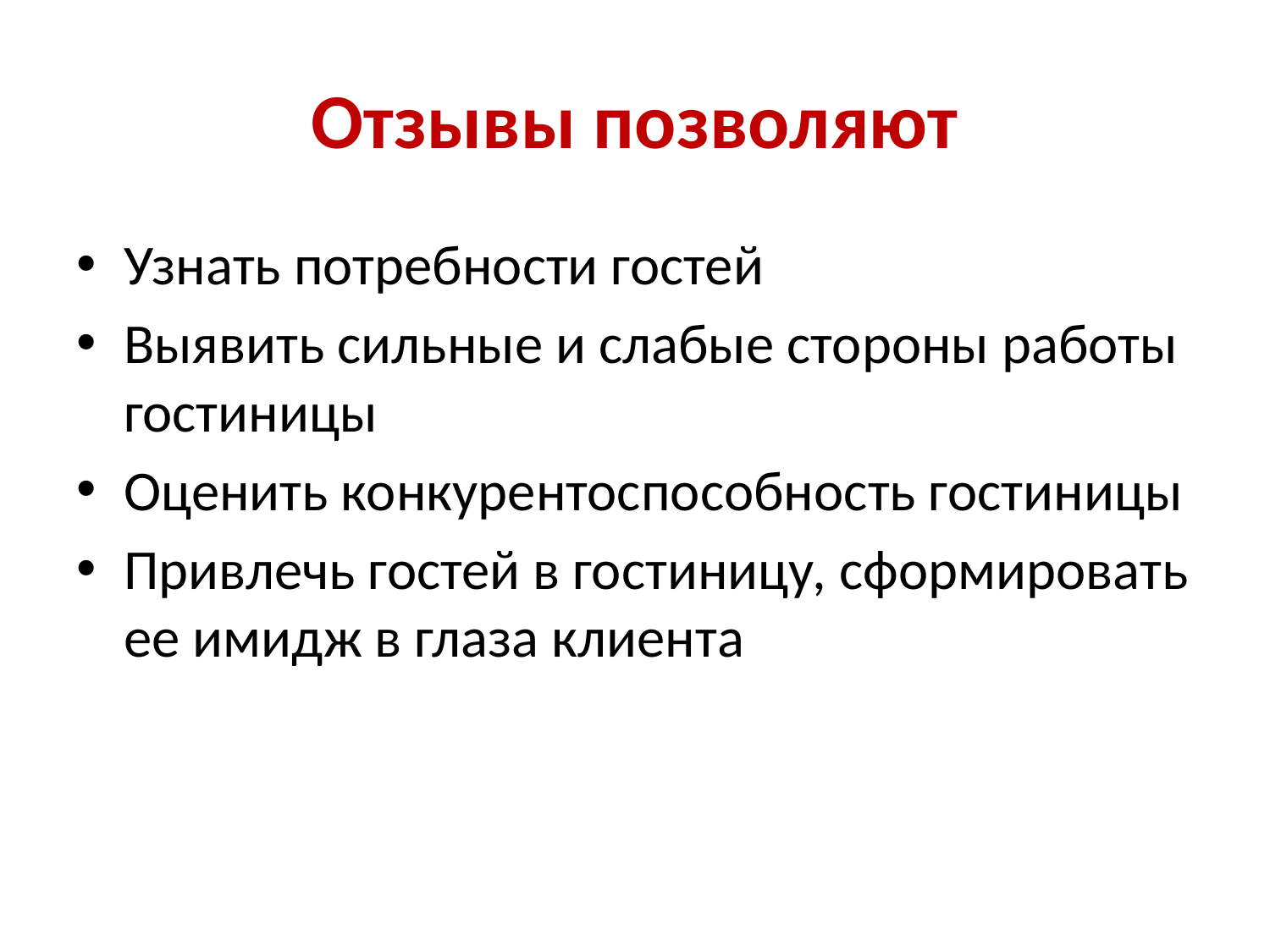

# Отзывы позволяют
Узнать потребности гостей
Выявить сильные и слабые стороны работы гостиницы
Оценить конкурентоспособность гостиницы
Привлечь гостей в гостиницу, сформировать ее имидж в глаза клиента